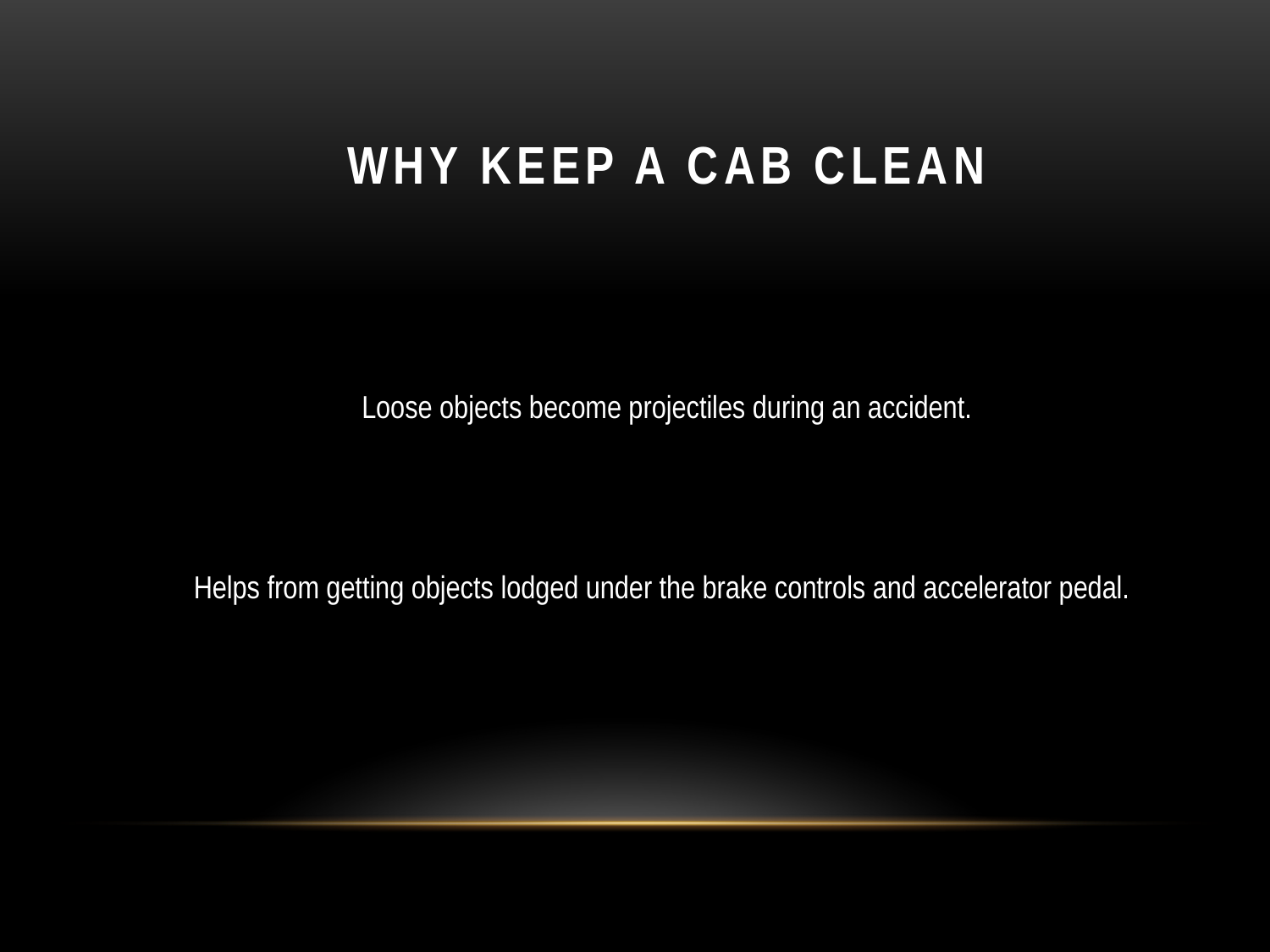

# Why Keep a cab clean

Loose objects become projectiles during an accident.
Helps from getting objects lodged under the brake controls and accelerator pedal.